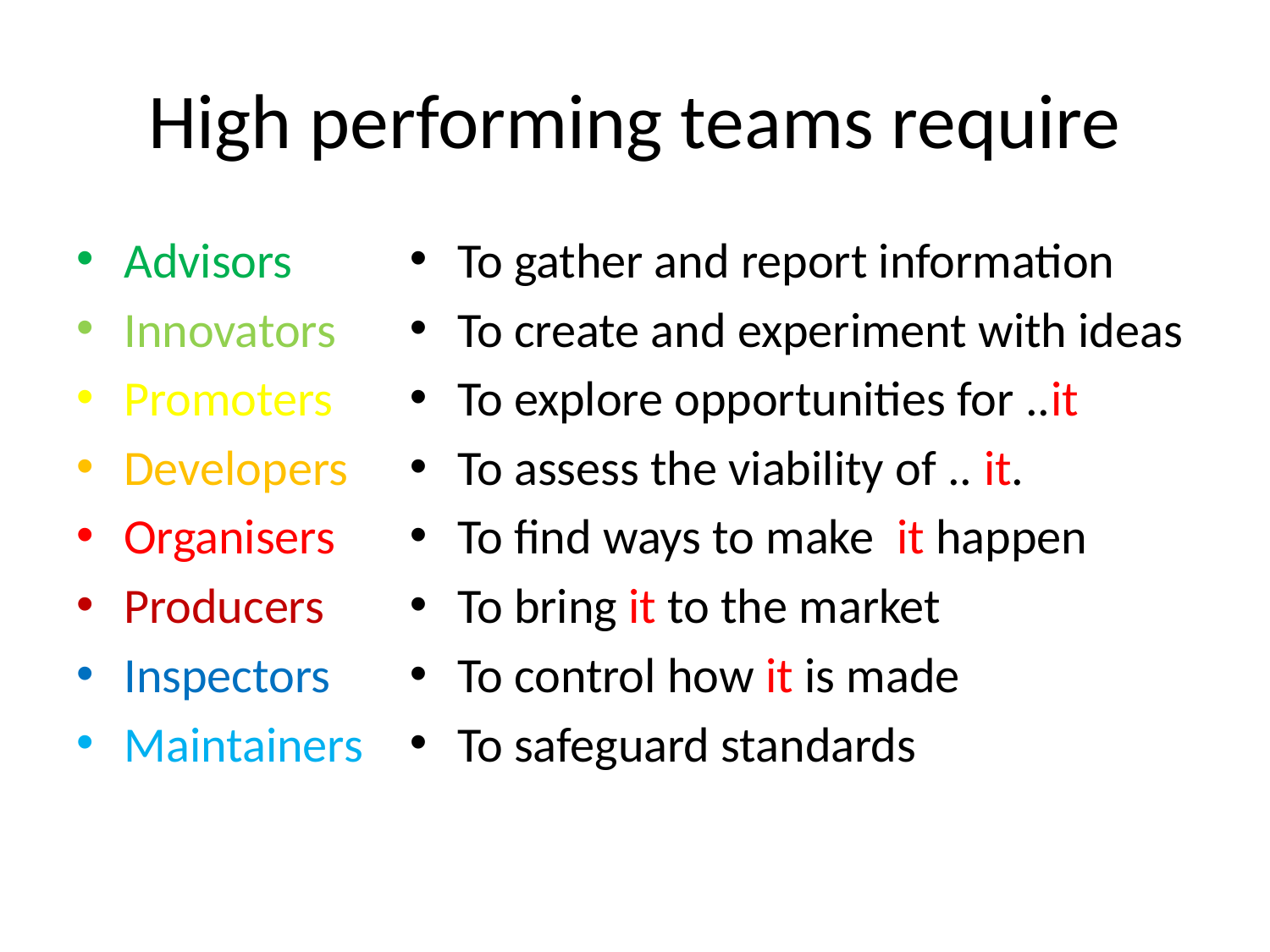

# High performing teams require
Advisors
Innovators
Promoters
Developers
Organisers
Producers
Inspectors
Maintainers
To gather and report information
To create and experiment with ideas
To explore opportunities for ..it
To assess the viability of .. it.
To find ways to make  it happen
To bring it to the market
To control how it is made
To safeguard standards